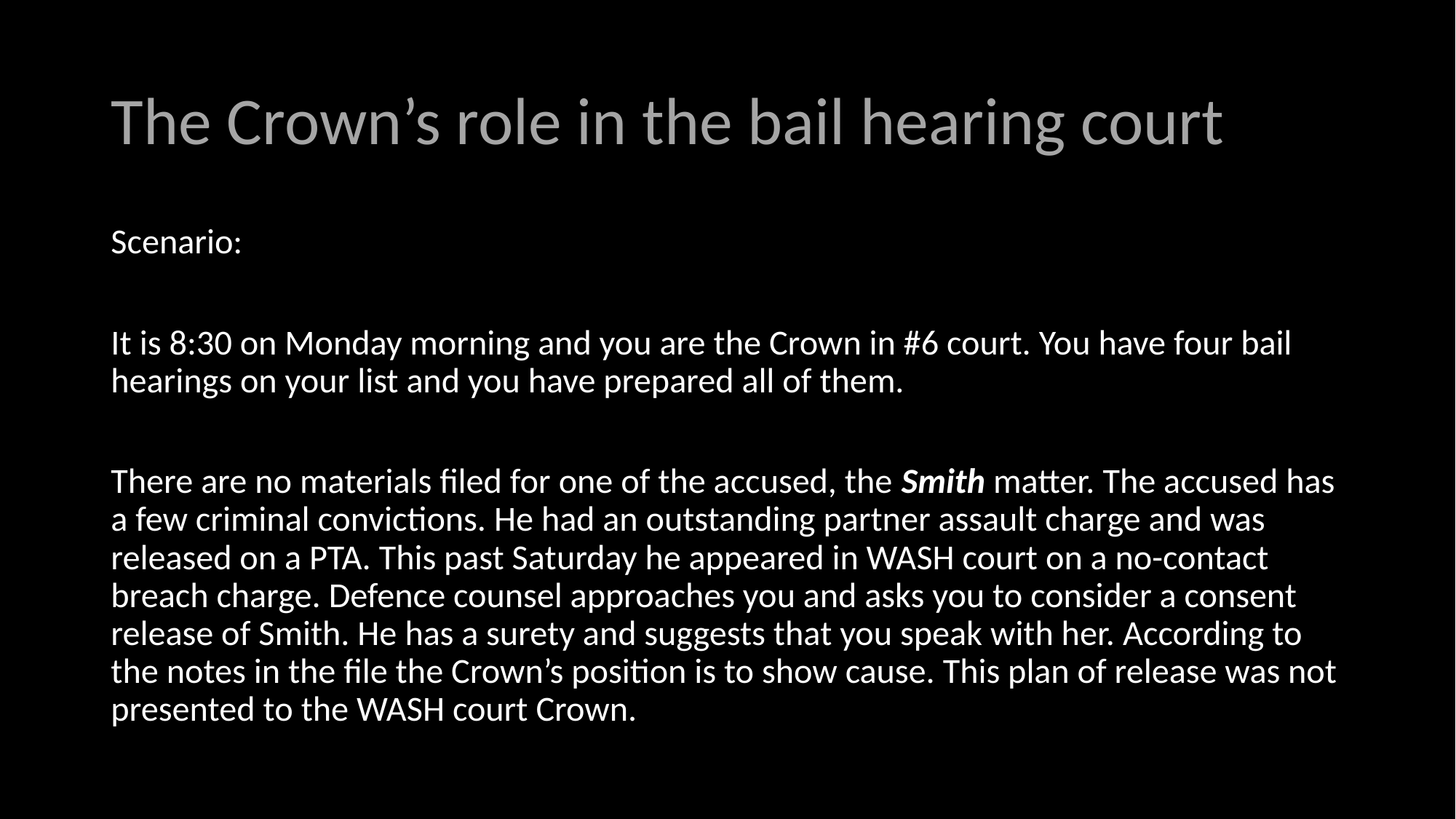

# The Crown’s role in the bail hearing court
Scenario:

It is 8:30 on Monday morning and you are the Crown in #6 court. You have four bail hearings on your list and you have prepared all of them.

There are no materials filed for one of the accused, the Smith matter. The accused has a few criminal convictions. He had an outstanding partner assault charge and was released on a PTA. This past Saturday he appeared in WASH court on a no-contact breach charge. Defence counsel approaches you and asks you to consider a consent release of Smith. He has a surety and suggests that you speak with her. According to the notes in the file the Crown’s position is to show cause. This plan of release was not presented to the WASH court Crown.